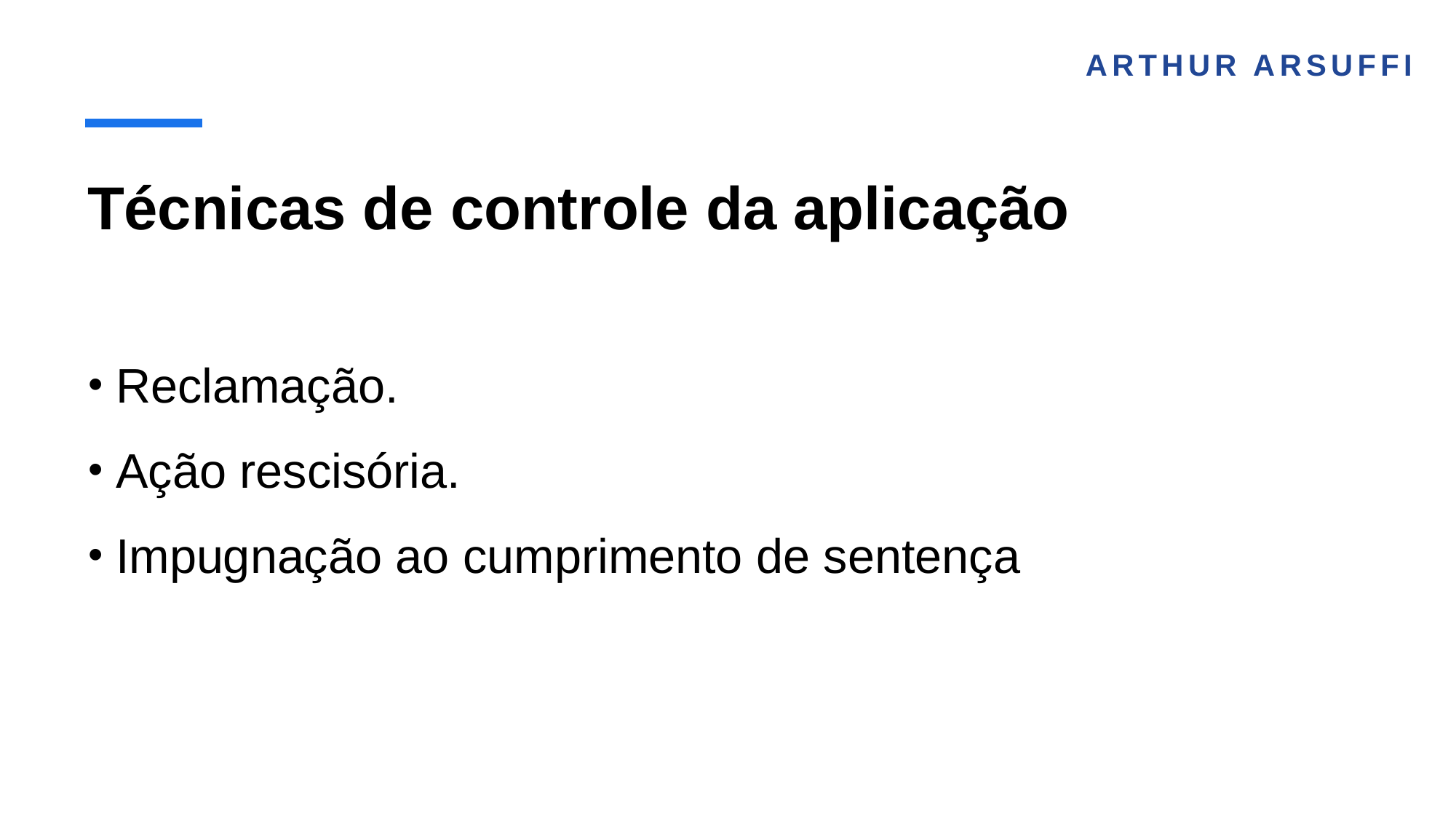

ARTHUR ARSUFFI
# Técnicas de controle da aplicação
Reclamação.
Ação rescisória.
Impugnação ao cumprimento de sentença